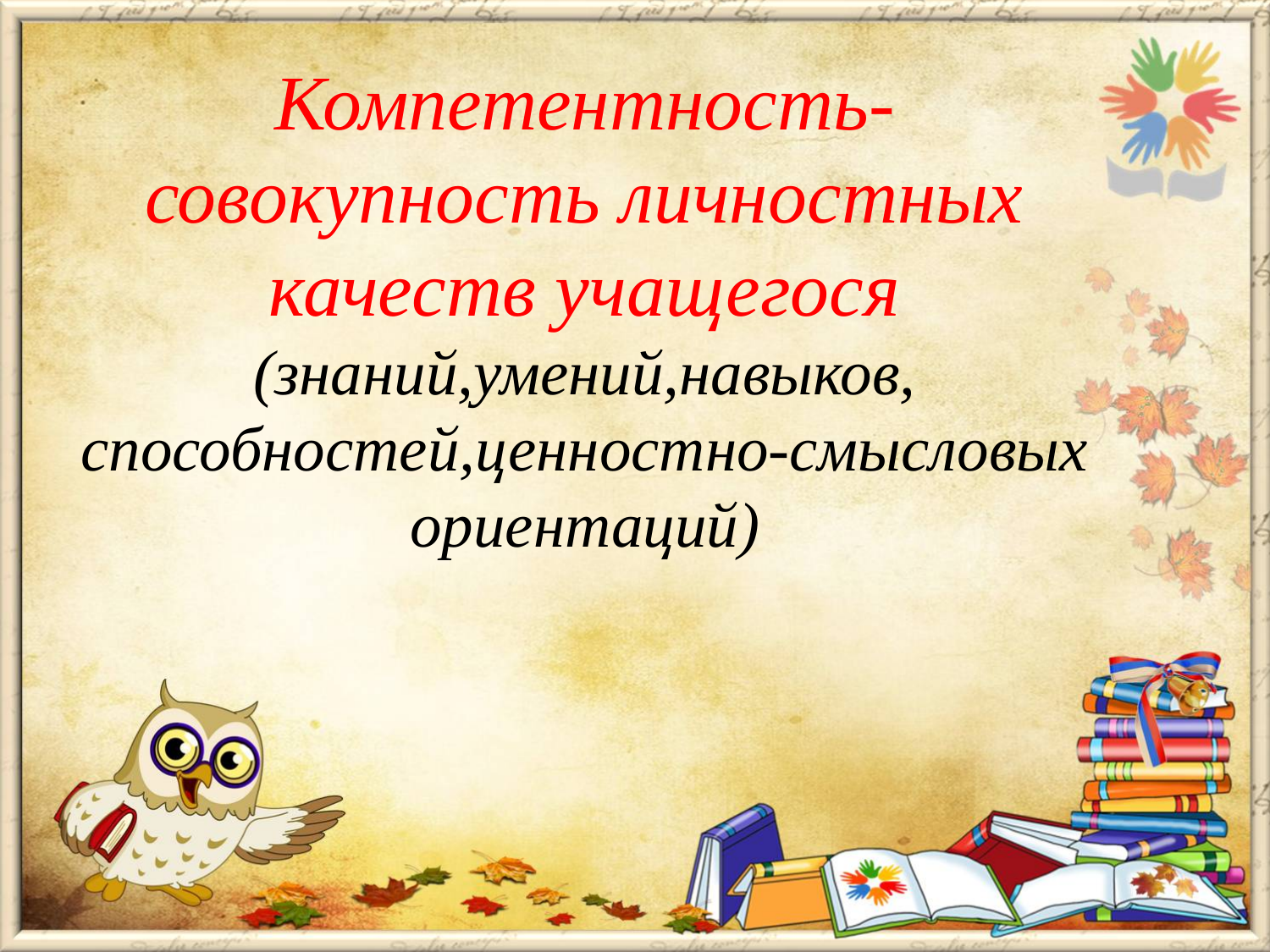

Компетентность-совокупность личностных качеств учащегося
(знаний,умений,навыков,
способностей,ценностно-смысловых ориентаций)